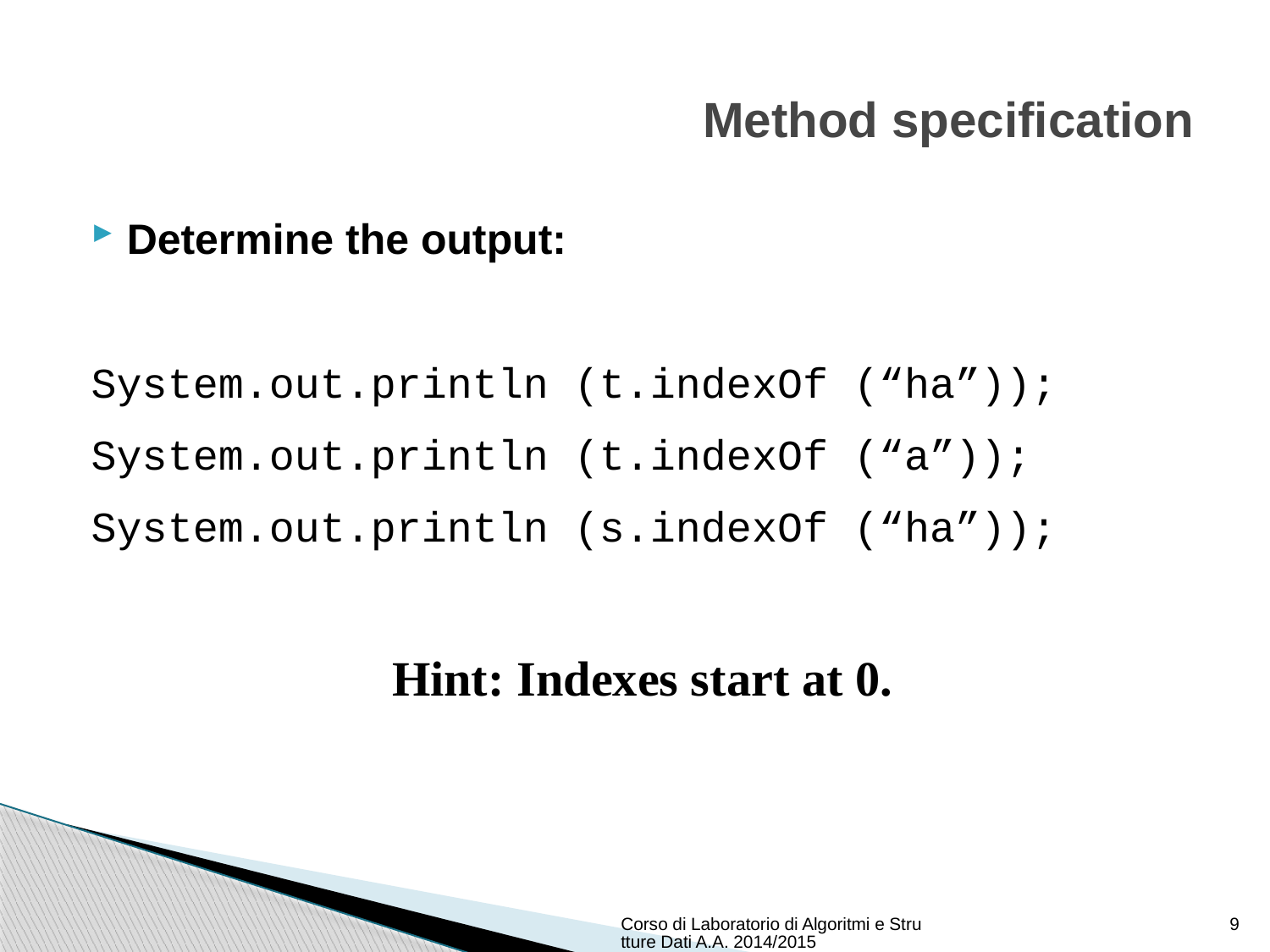

# Method specification
Determine the output:

System.out.println (t.indexOf (“ha”));
System.out.println (t.indexOf (“a”));
System.out.println (s.indexOf (“ha”));

Hint: Indexes start at 0.

Corso di Laboratorio di Algoritmi e Strutture Dati A.A. 2014/2015
9